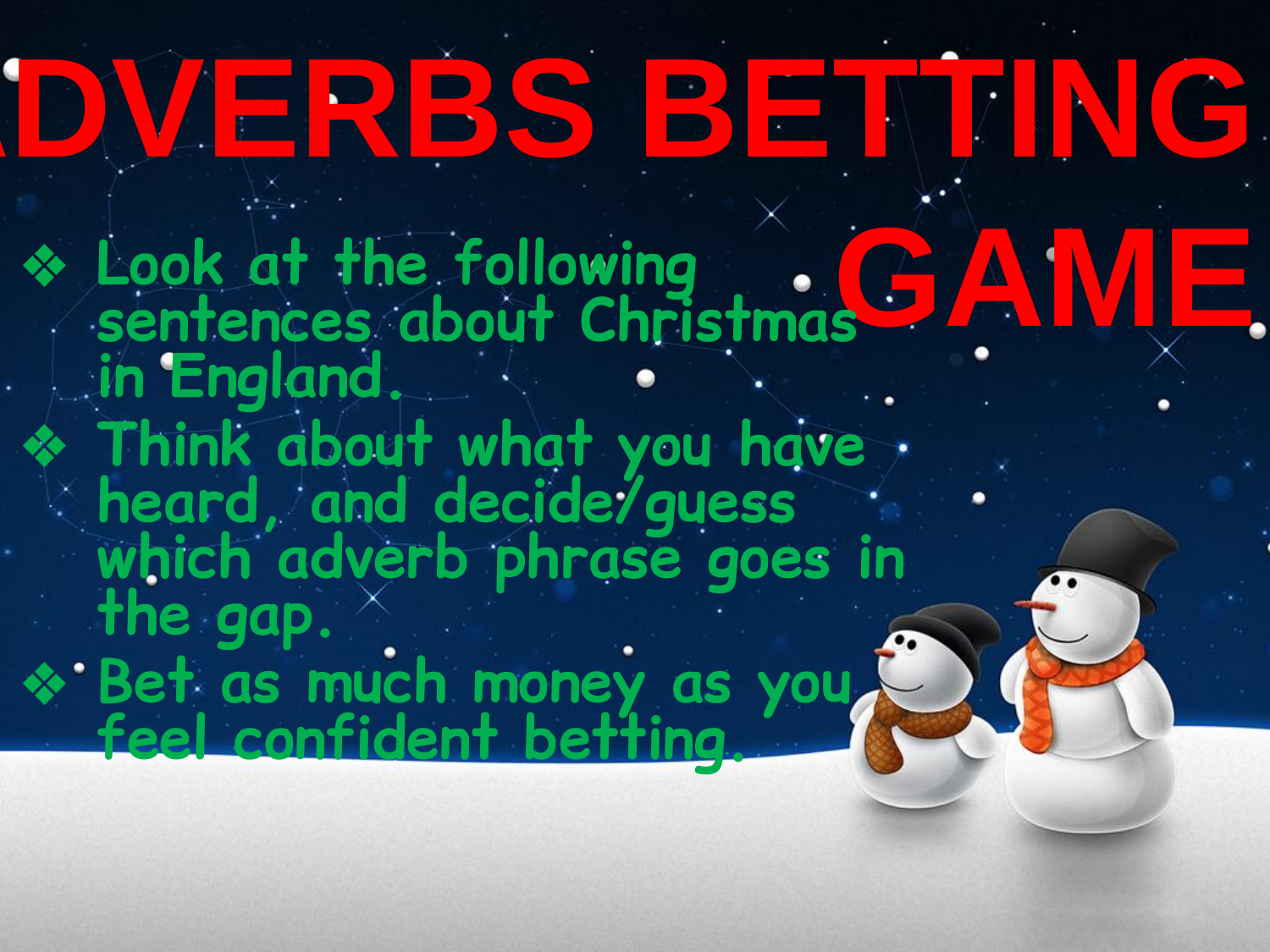

# ADVERBS BETTING GAME
Look at the following sentences about Christmas in England.
Think about what you have heard, and decide/guess which adverb phrase goes in the gap.
Bet as much money as you feel confident betting.